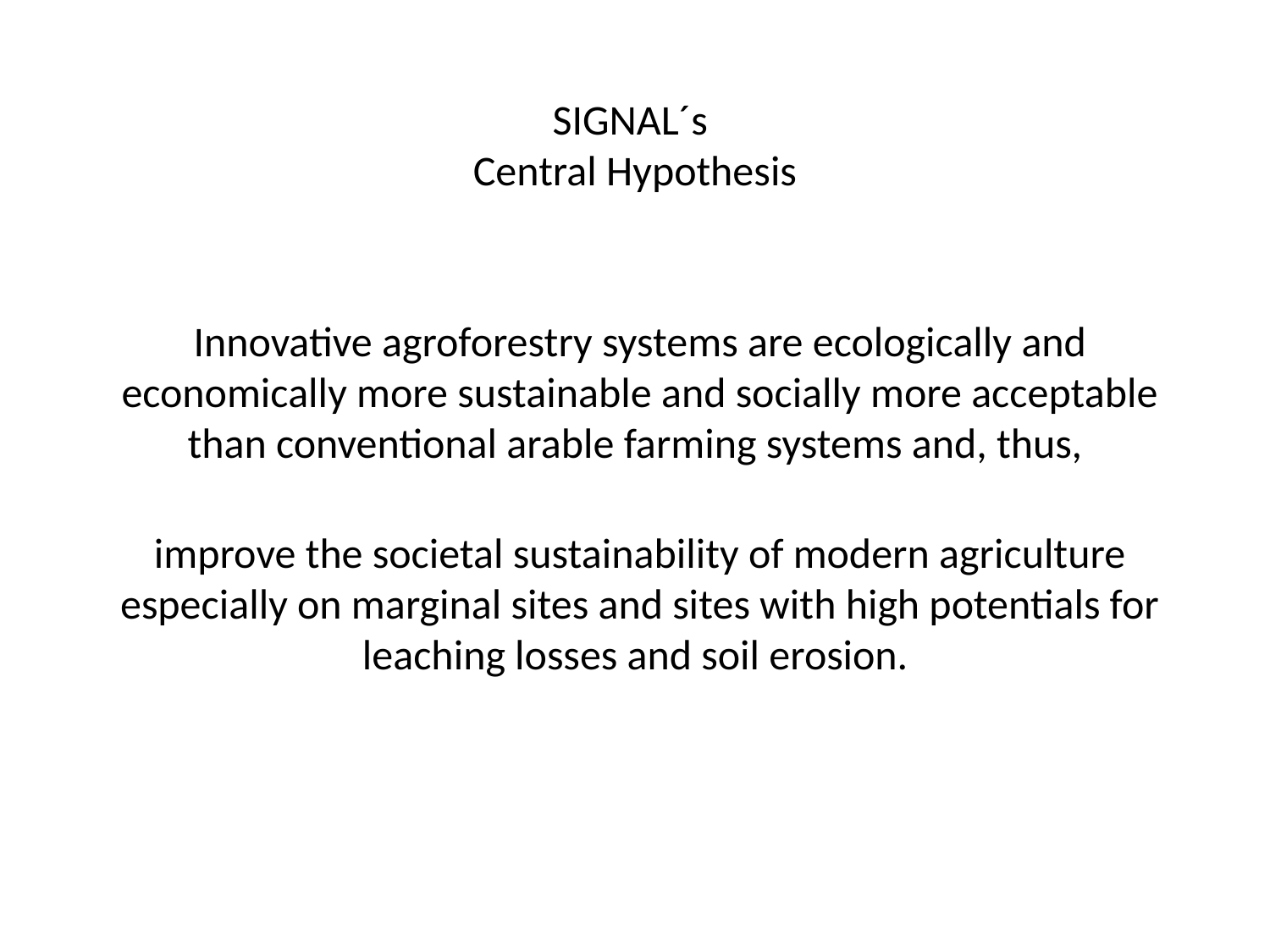

SIGNAL´s
Central Hypothesis

Innovative agroforestry systems are ecologically and economically more sustainable and socially more acceptable than conventional arable farming systems and, thus,

improve the societal sustainability of modern agriculture especially on marginal sites and sites with high potentials for leaching losses and soil erosion.